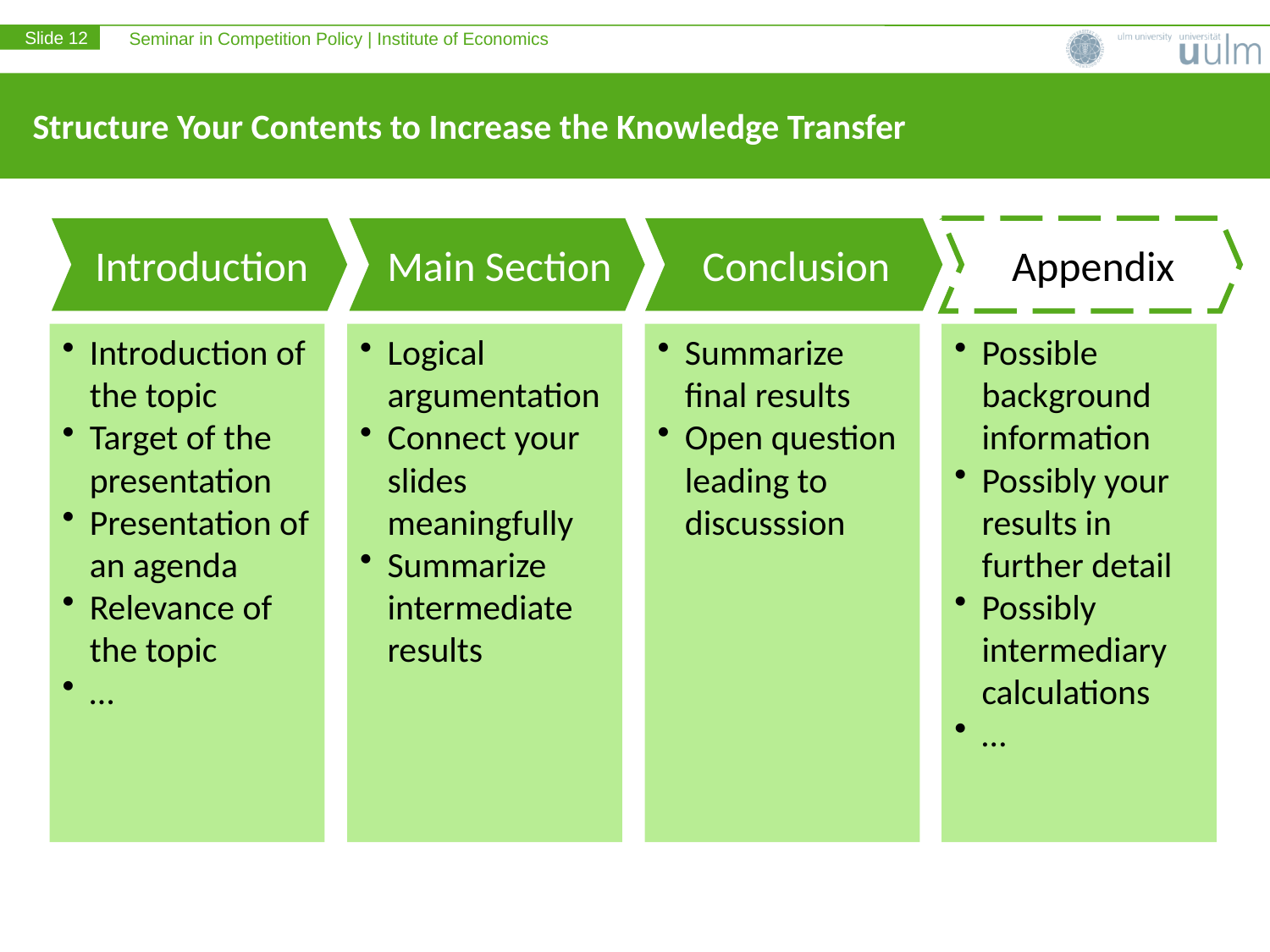

# Structure Your Contents to Increase the Knowledge Transfer
Introduction
Main Section
Conclusion
Appendix
Introduction of the topic
Target of the presentation
Presentation of an agenda
Relevance of the topic
…
Logical argumentation
Connect your slides meaningfully
Summarize intermediate results

Summarize final results
Open question leading to discusssion
Possible background information
Possibly your results in further detail
Possibly intermediary calculations
…